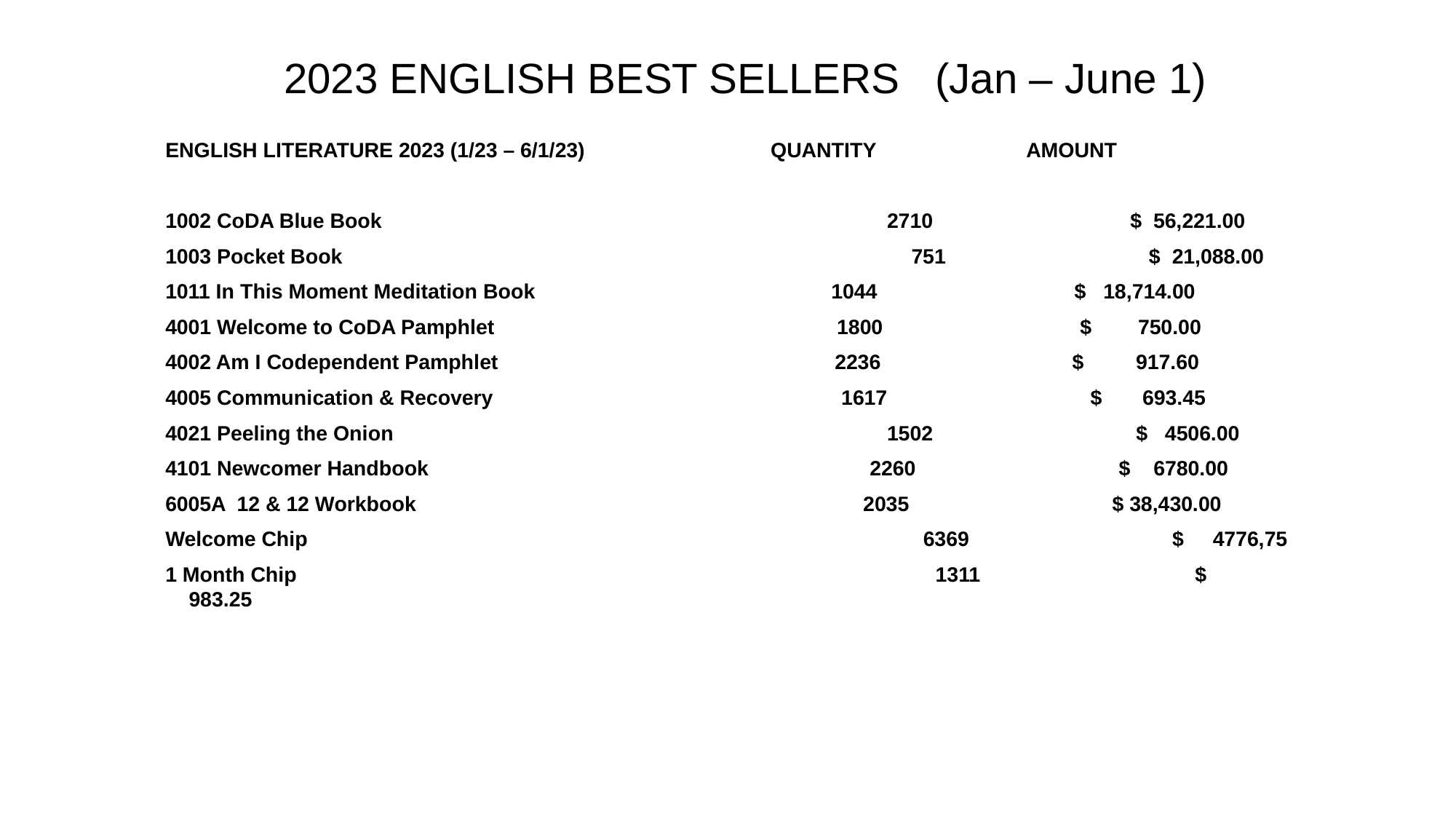

# 2023 ENGLISH BEST SELLERS   (Jan – June 1)
ENGLISH LITERATURE 2023 (1/23 – 6/1/23)                                QUANTITY                          AMOUNT

1002 CoDA Blue Book                                                                                       2710                                  $  56,221.00
1003 Pocket Book                                                                                                  751                                   $  21,088.00
1011 In This Moment Meditation Book                                                   1044                                  $   18,714.00
4001 Welcome to CoDA Pamphlet                                                           1800                                  $        750.00
4002 Am I Codependent Pamphlet                                                          2236                                 $         917.60
4005 Communication & Recovery                                                            1617                                   $       693.45
4021 Peeling the Onion                                                                                     1502                                   $   4506.00
4101 Newcomer Handbook                                                                            2260                                   $    6780.00
6005A  12 & 12 Workbook                                                                             2035                                   $ 38,430.00
Welcome Chip                                                                                                          6369                                   $     4776,75
1 Month Chip                                                                                                              1311                                     $        983.25